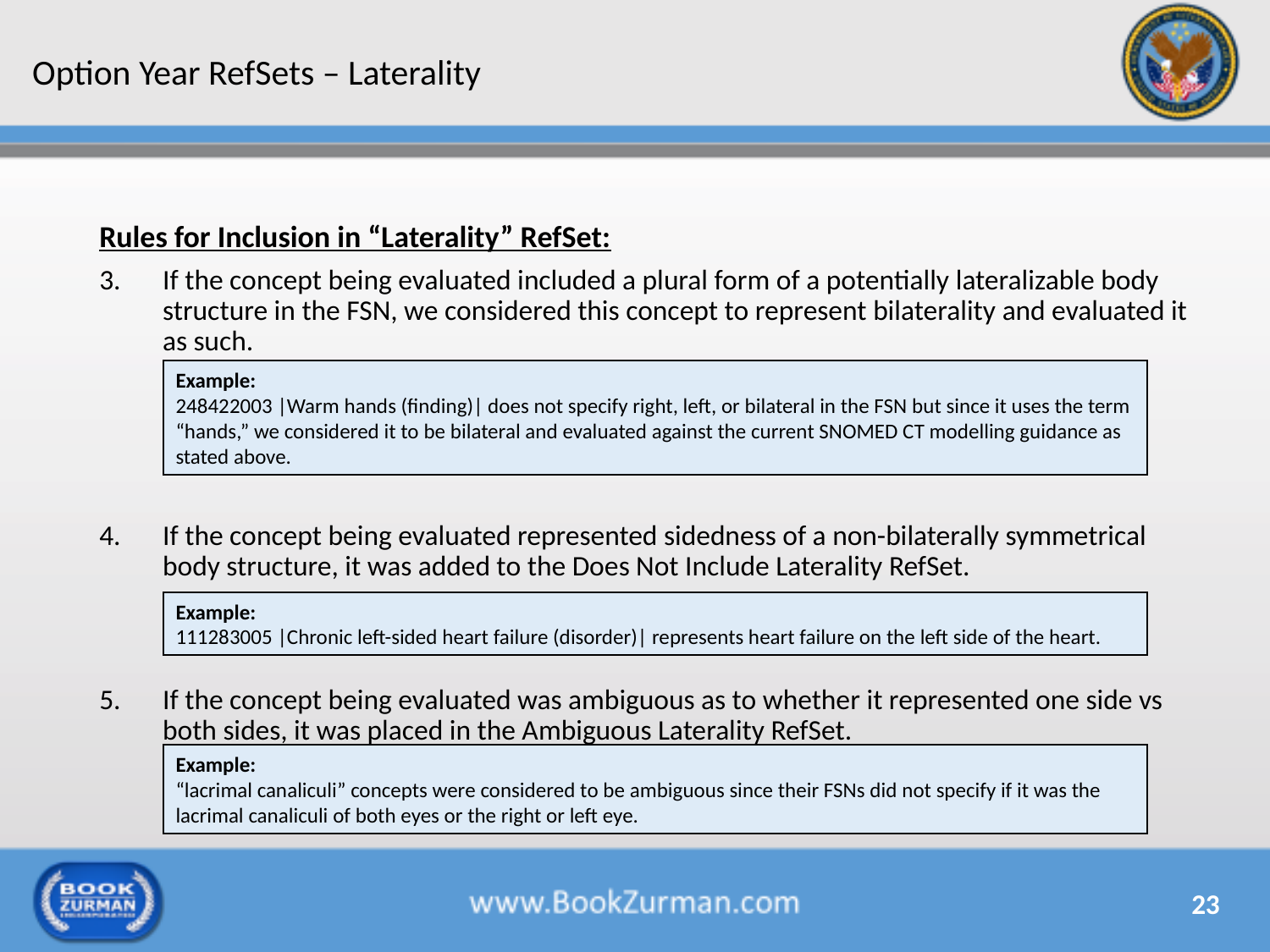

# Option Year RefSets – Laterality
Rules for Inclusion in “Laterality” RefSet:
If the concept being evaluated included a plural form of a potentially lateralizable body structure in the FSN, we considered this concept to represent bilaterality and evaluated it as such.
If the concept being evaluated represented sidedness of a non-bilaterally symmetrical body structure, it was added to the Does Not Include Laterality RefSet.
If the concept being evaluated was ambiguous as to whether it represented one side vs both sides, it was placed in the Ambiguous Laterality RefSet.

Example:
248422003 |Warm hands (finding)| does not specify right, left, or bilateral in the FSN but since it uses the term “hands,” we considered it to be bilateral and evaluated against the current SNOMED CT modelling guidance as stated above.
Example:
111283005 |Chronic left-sided heart failure (disorder)| represents heart failure on the left side of the heart.
Example:
“lacrimal canaliculi” concepts were considered to be ambiguous since their FSNs did not specify if it was the lacrimal canaliculi of both eyes or the right or left eye.
23